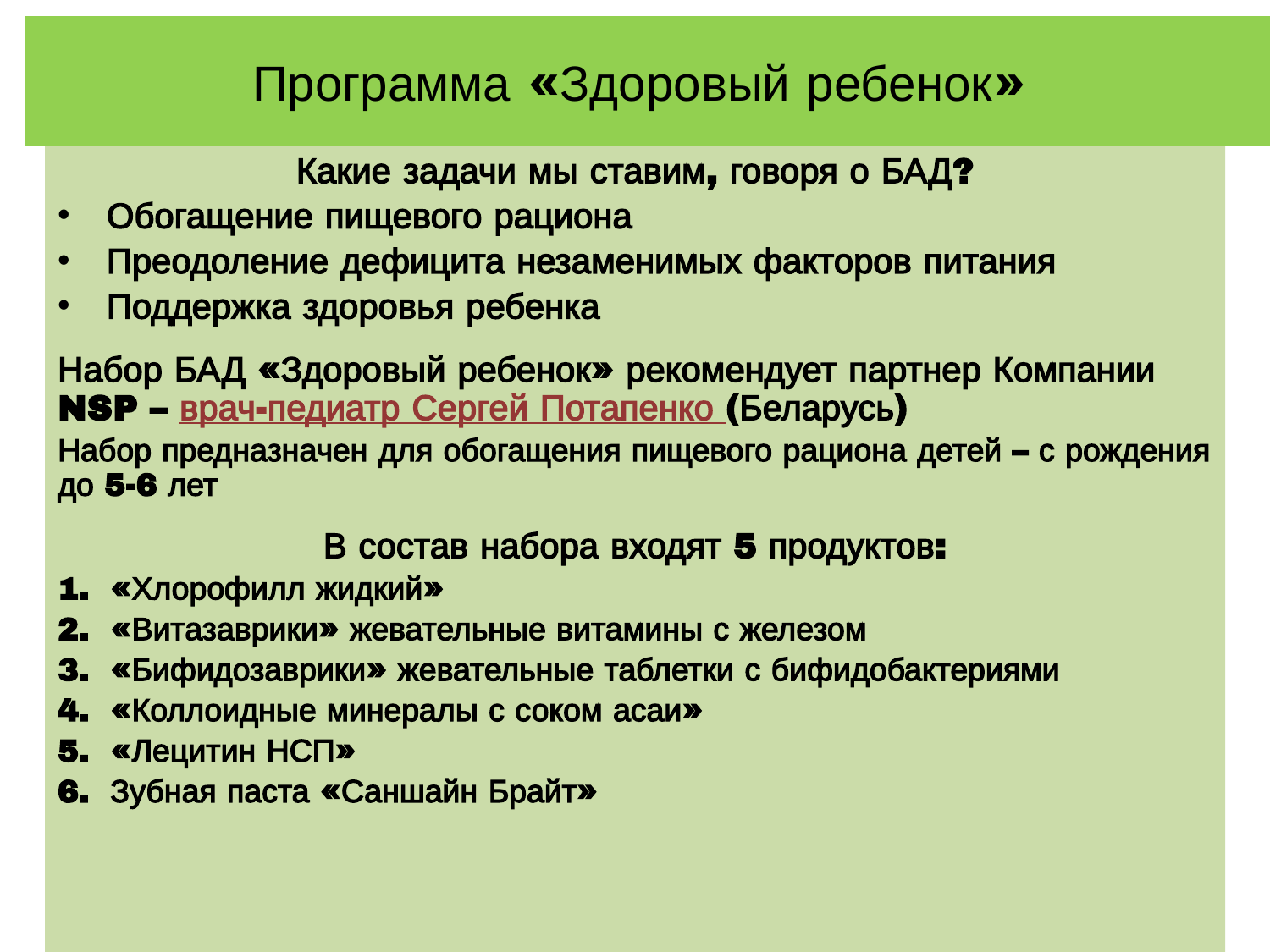

# Программа «Здоровый ребенок»
Какие задачи мы ставим, говоря о БАД?
Обогащение пищевого рациона
Преодоление дефицита незаменимых факторов питания
Поддержка здоровья ребенка

Набор БАД «Здоровый ребенок» рекомендует партнер Компании NSP – врач-педиатр Сергей Потапенко (Беларусь)
Набор предназначен для обогащения пищевого рациона детей – с рождения до 5-6 лет

В состав набора входят 5 продуктов:
1.  «Хлорофилл жидкий»
2.  «Витазаврики» жевательные витамины с железом
3.  «Бифидозаврики» жевательные таблетки с бифидобактериями
4.  «Коллоидные минералы с соком асаи»
5.  «Лецитин НСП»
6.  Зубная паста «Саншайн Брайт»